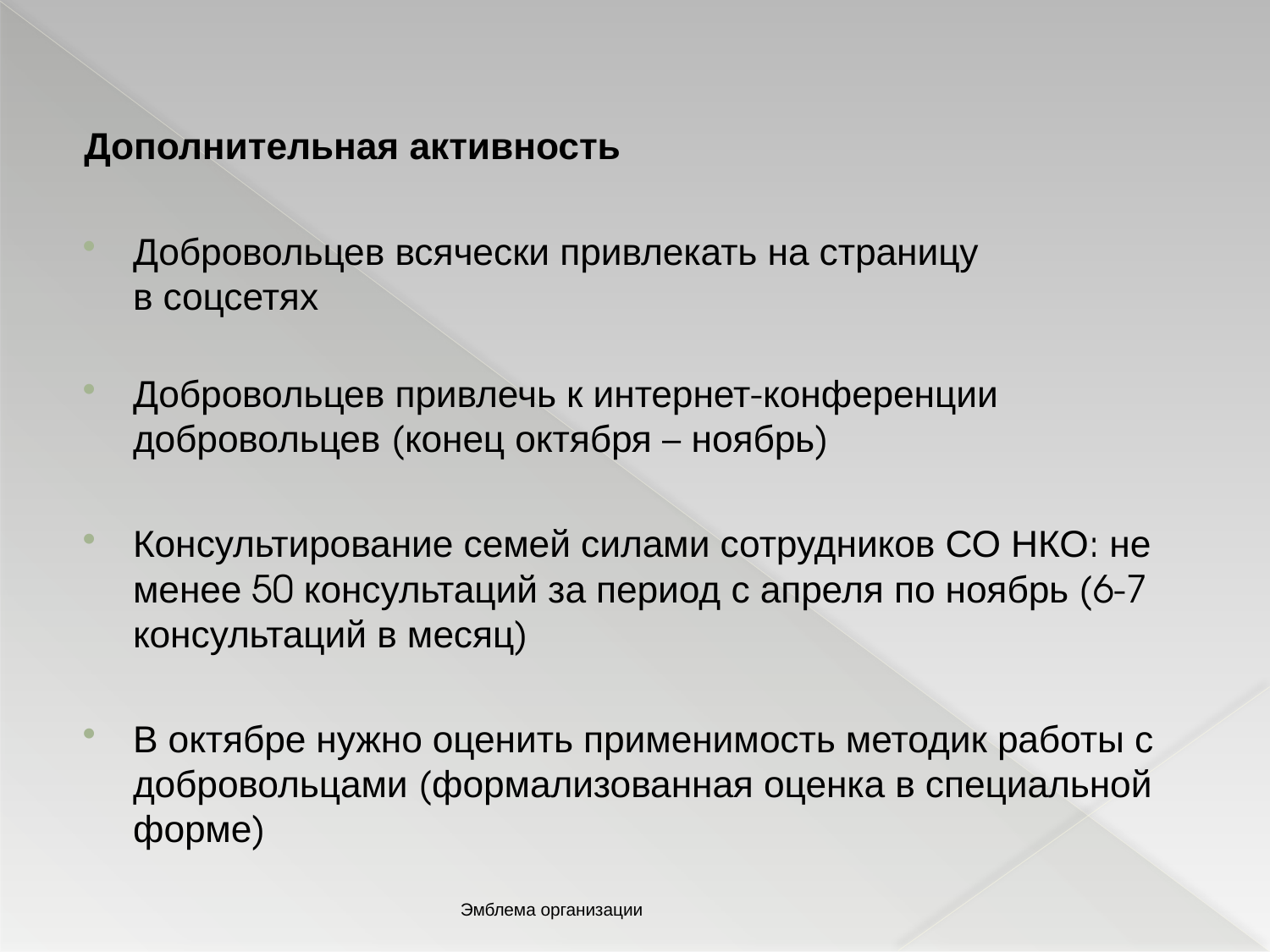

Дополнительная активность

Добровольцев всячески привлекать на страницу
в соцсетях
Добровольцев привлечь к интернет-конференции добровольцев (конец октября – ноябрь)

Консультирование семей силами сотрудников СО НКО: не менее 50 консультаций за период с апреля по ноябрь (6-7 консультаций в месяц)

В октябре нужно оценить применимость методик работы с добровольцами (формализованная оценка в специальной форме)
Эмблема организации